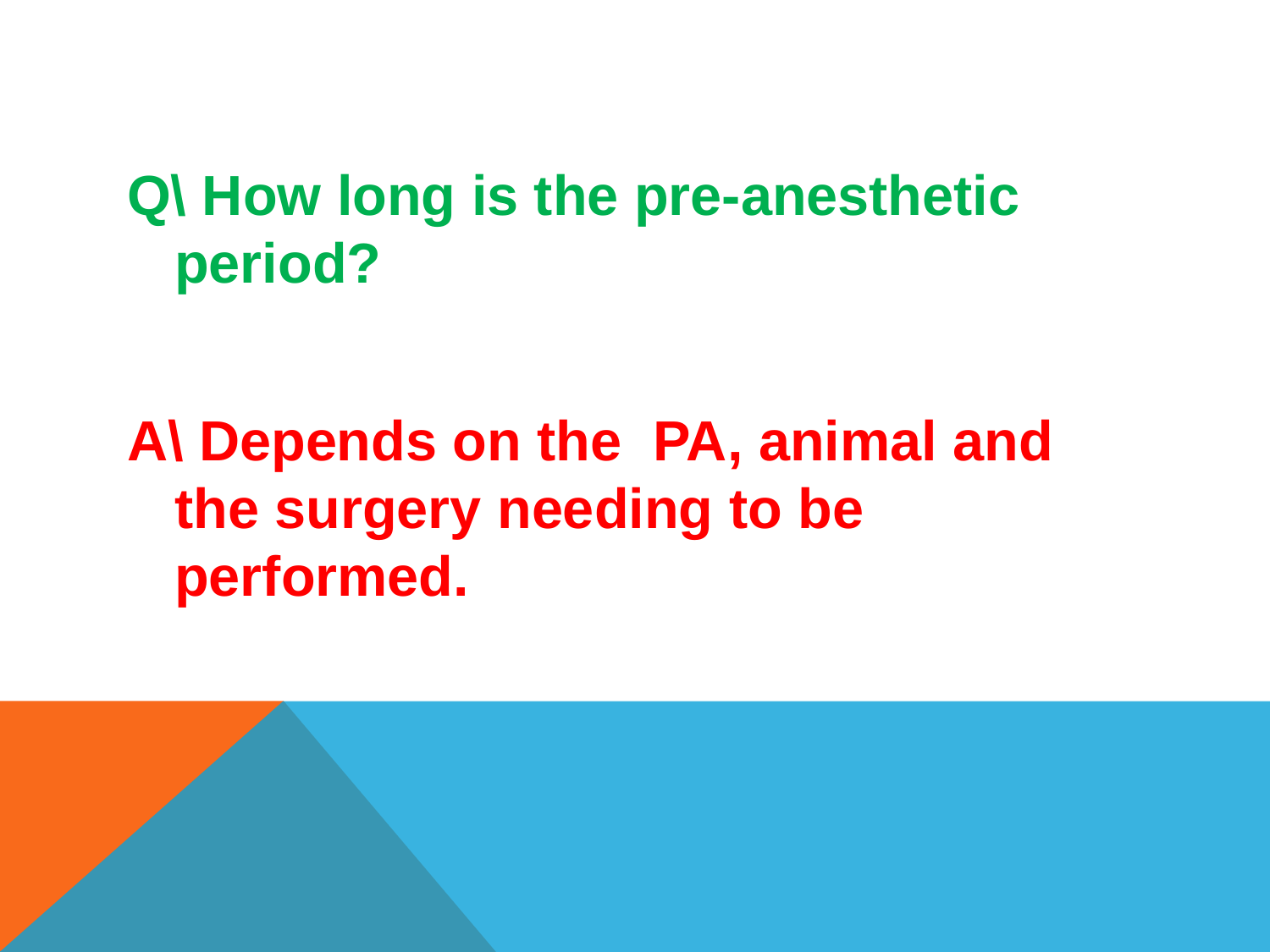

Q\ How long is the pre-anesthetic period?

A\ Depends on the  PA, animal and the surgery needing to be performed.